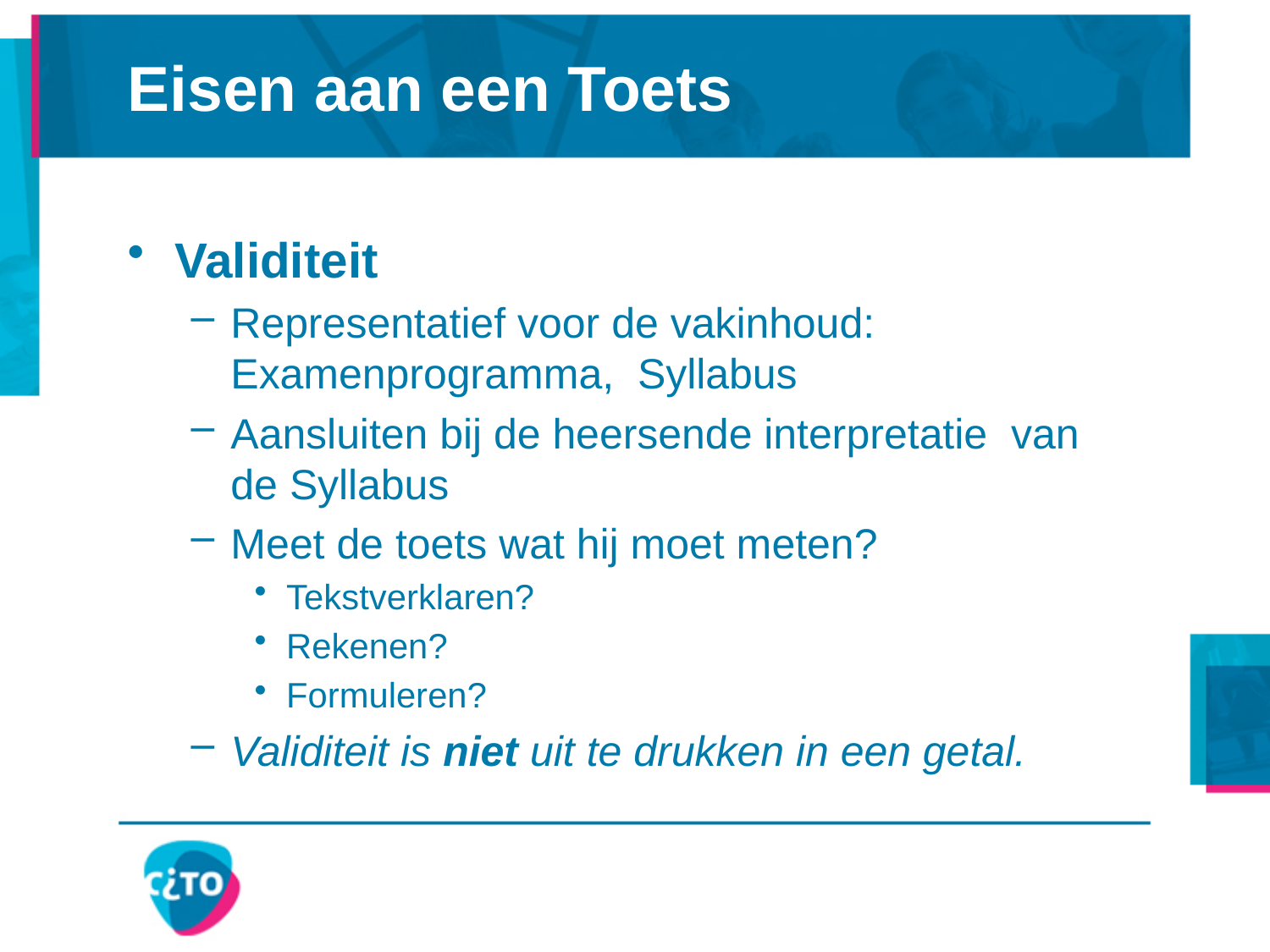

# Eisen aan een Toets
Validiteit
Representatief voor de vakinhoud: Examenprogramma,  Syllabus
Aansluiten bij de heersende interpretatie  van de Syllabus
Meet de toets wat hij moet meten?
Tekstverklaren?
Rekenen?
Formuleren?
Validiteit is niet uit te drukken in een getal.